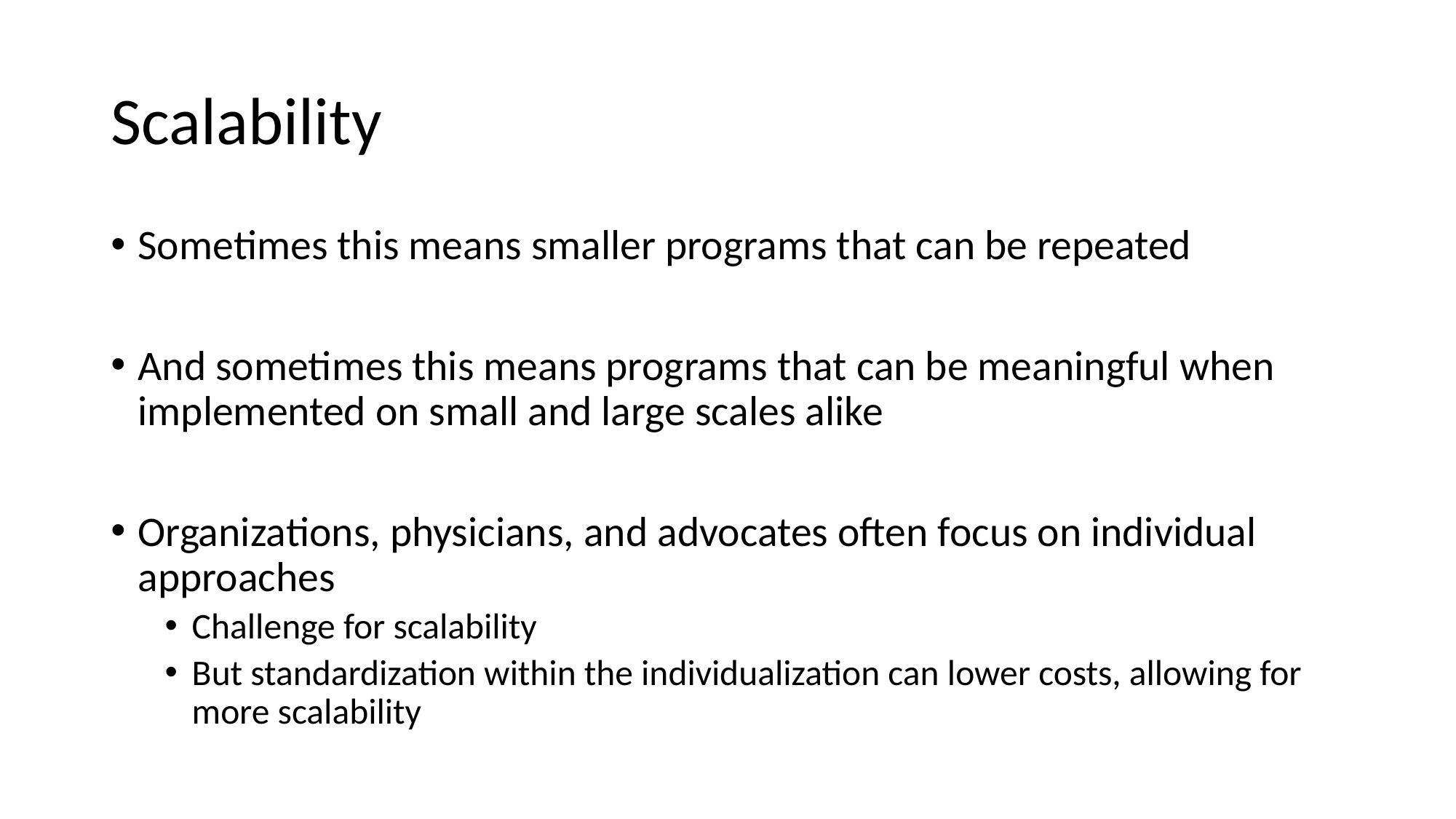

# Scalability
Sometimes this means smaller programs that can be repeated

And sometimes this means programs that can be meaningful when implemented on small and large scales alike

Organizations, physicians, and advocates often focus on individual approaches
Challenge for scalability
But standardization within the individualization can lower costs, allowing for more scalability